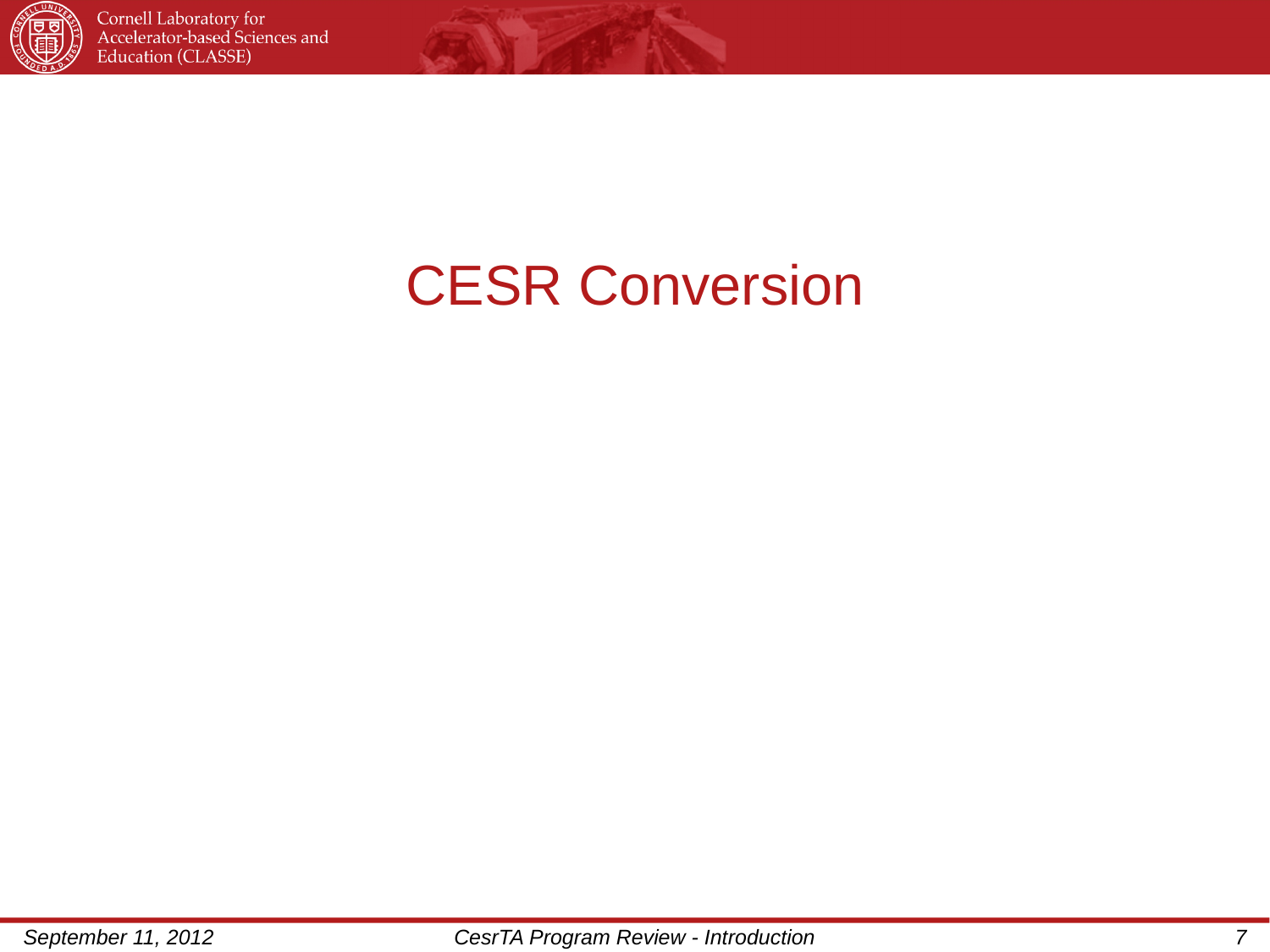

#

CESR Conversion
September 11, 2012
CesrTA Program Review - Introduction
7